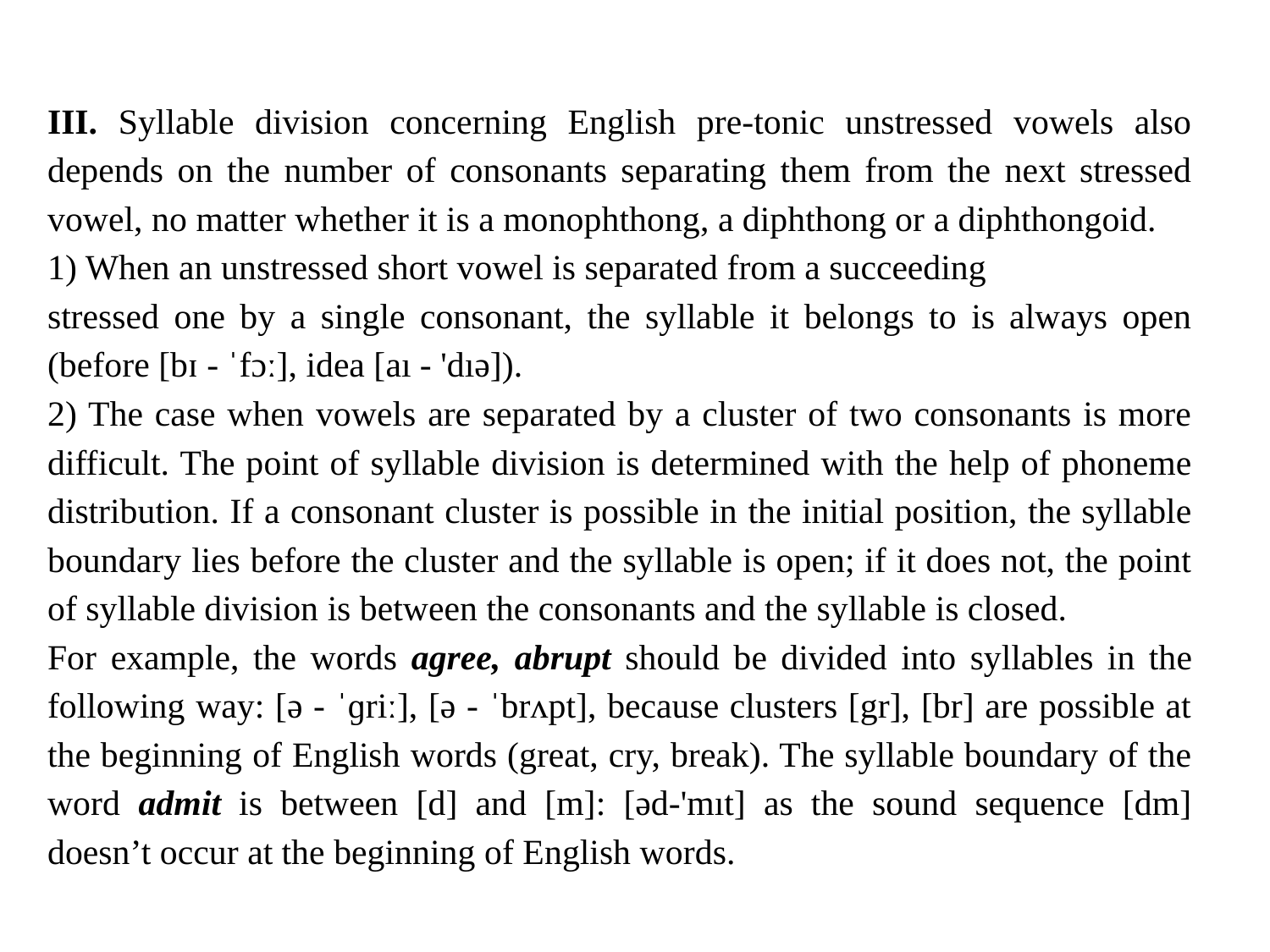

III. Syllable division concerning English pre-tonic unstressed vowels also depends on the number of consonants separating them from the next stressed vowel, no matter whether it is a monophthong, a diphthong or a diphthongoid.
1) When an unstressed short vowel is separated from a succeeding
stressed one by a single consonant, the syllable it belongs to is always open (before [bɪ - ˈfɔː], idea [aı - 'dıə]).
2) The case when vowels are separated by a cluster of two consonants is more difficult. The point of syllable division is determined with the help of phoneme distribution. If a consonant cluster is possible in the initial position, the syllable boundary lies before the cluster and the syllable is open; if it does not, the point of syllable division is between the consonants and the syllable is closed.
For example, the words agree, abrupt should be divided into syllables in the following way: [ə - ˈɡriː], [ə - ˈbrʌpt], because clusters [gr], [br] are possible at the beginning of English words (great, cry, break). The syllable boundary of the word admit is between [d] and [m]: [əd-'mıt] as the sound sequence [dm] doesn’t occur at the beginning of English words.